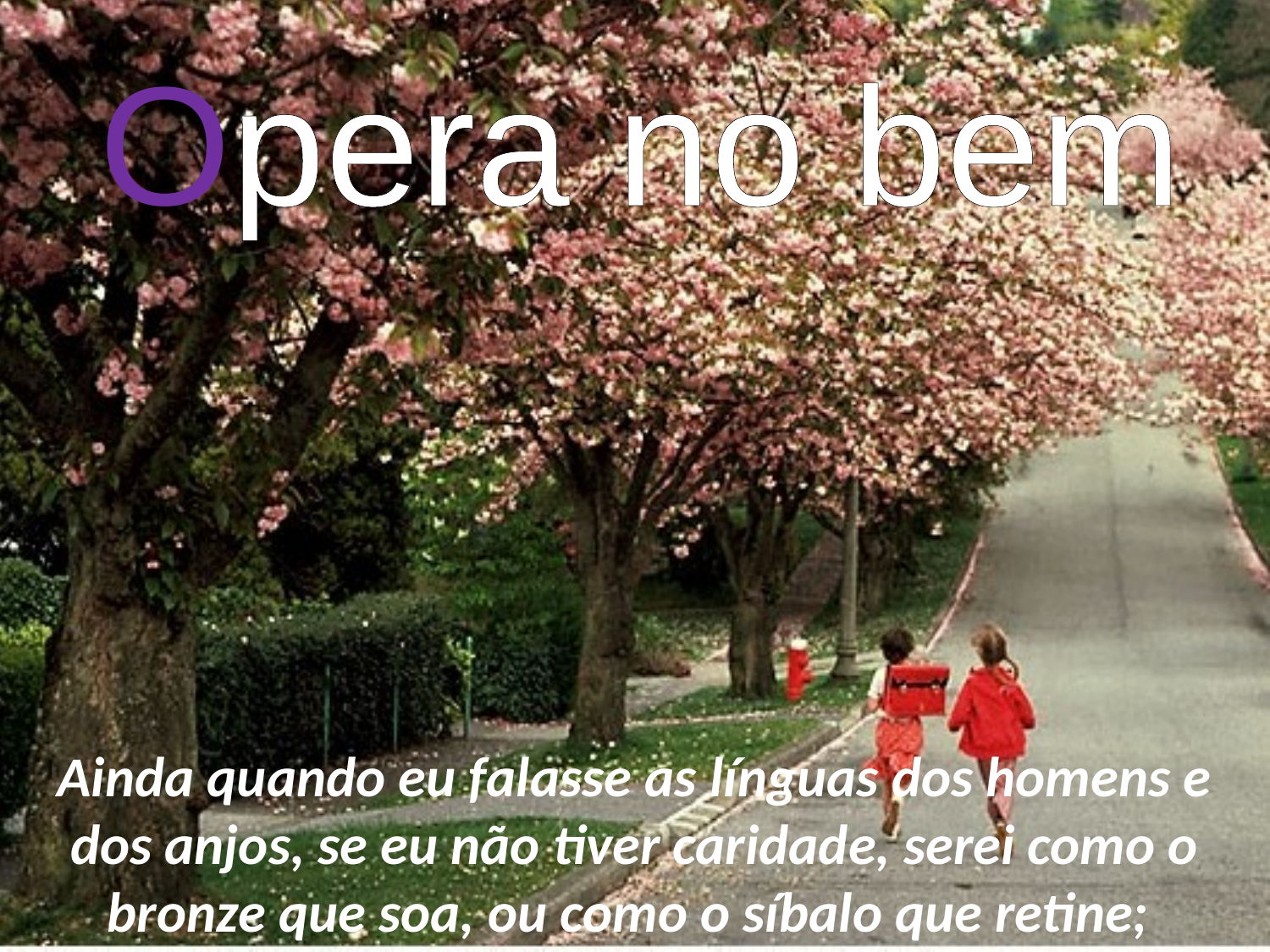

Opera no bem
Ainda quando eu falasse as línguas dos homens e dos anjos, se eu não tiver caridade, serei como o bronze que soa, ou como o síbalo que retine;